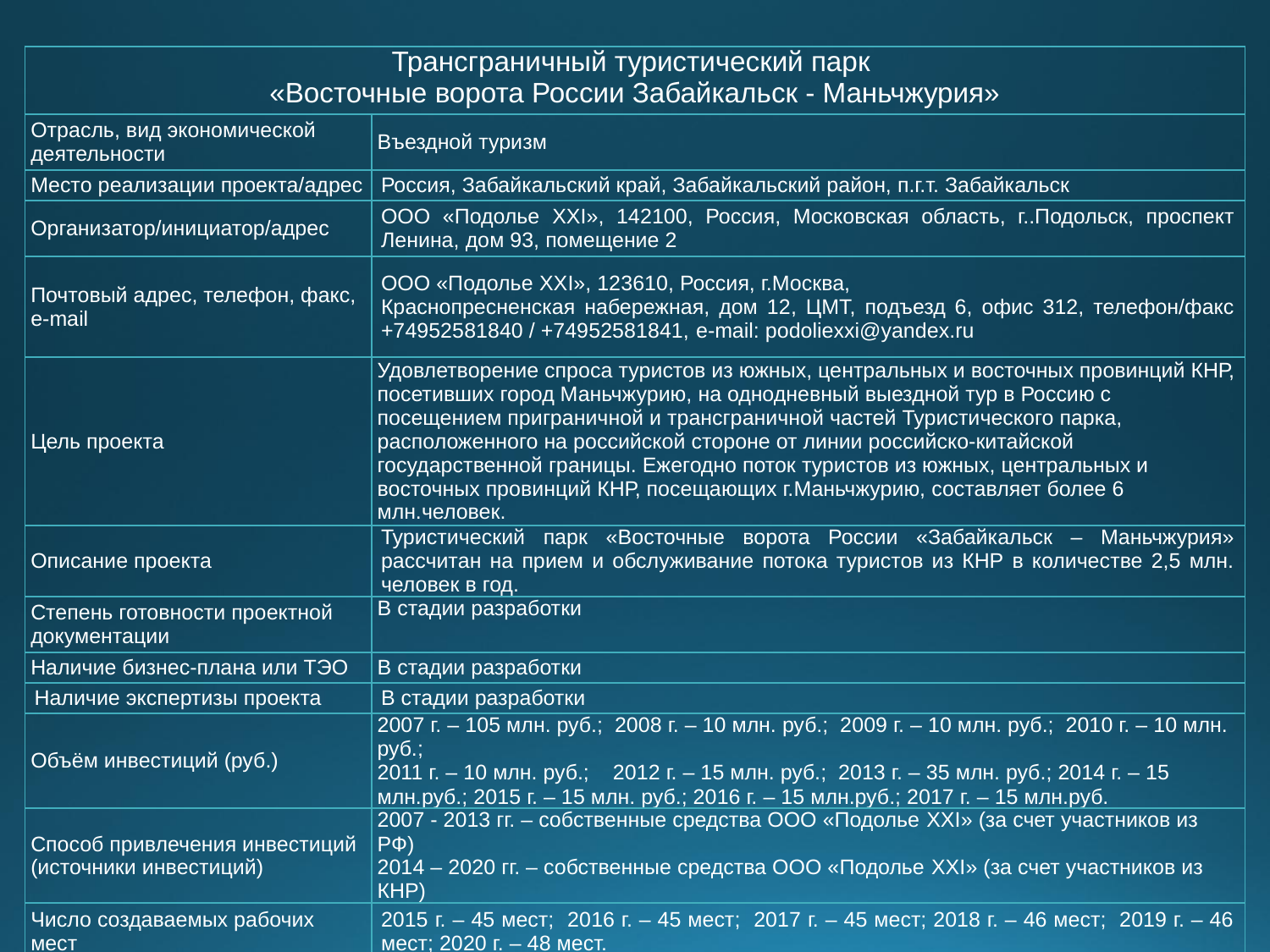

| Трансграничный туристический парк «Восточные ворота России Забайкальск - Маньчжурия» |  |
| --- | --- |
| Отрасль, вид экономической деятельности | Въездной туризм |
| Место реализации проекта/адрес | Россия, Забайкальский край, Забайкальский район, п.г.т. Забайкальск |
| Организатор/инициатор/адрес | ООО «Подолье XXI», 142100, Россия, Московская область, г..Подольск, проспект Ленина, дом 93, помещение 2 |
| Почтовый адрес, телефон, факс, е-mail | ООО «Подолье XXI», 123610, Россия, г.Москва, Краснопресненская набережная, дом 12, ЦМТ, подъезд 6, офис 312, телефон/факс +74952581840 / +74952581841, e-mail: podoliexxi@yandex.ru |
| Цель проекта | Удовлетворение спроса туристов из южных, центральных и восточных провинций КНР, посетивших город Маньчжурию, на однодневный выездной тур в Россию с посещением приграничной и трансграничной частей Туристического парка, расположенного на российской стороне от линии российско-китайской государственной границы. Ежегодно поток туристов из южных, центральных и восточных провинций КНР, посещающих г.Маньчжурию, составляет более 6 млн.человек. |
| Описание проекта | Туристический парк «Восточные ворота России «Забайкальск – Маньчжурия» рассчитан на прием и обслуживание потока туристов из КНР в количестве 2,5 млн. человек в год. |
| Степень готовности проектной документации | В стадии разработки |
| Наличие бизнес-плана или ТЭО | В стадии разработки |
| Наличие экспертизы проекта | В стадии разработки |
| Объём инвестиций (руб.) | 2007 г. – 105 млн. руб.; 2008 г. – 10 млн. руб.; 2009 г. – 10 млн. руб.; 2010 г. – 10 млн. руб.; 2011 г. – 10 млн. руб.; 2012 г. – 15 млн. руб.; 2013 г. – 35 млн. руб.; 2014 г. – 15 млн.руб.; 2015 г. – 15 млн. руб.; 2016 г. – 15 млн.руб.; 2017 г. – 15 млн.руб. |
| Способ привлечения инвестиций (источники инвестиций) | 2007 - 2013 гг. – собственные средства ООО «Подолье XXI» (за счет участников из РФ) 2014 – 2020 гг. – собственные средства ООО «Подолье XXI» (за счет участников из КНР) |
| Число создаваемых рабочих мест | 2015 г. – 45 мест; 2016 г. – 45 мест; 2017 г. – 45 мест; 2018 г. – 46 мест; 2019 г. – 46 мест; 2020 г. – 48 мест. |
| Срок реализации проекта | 2014 – 2020 гг. |